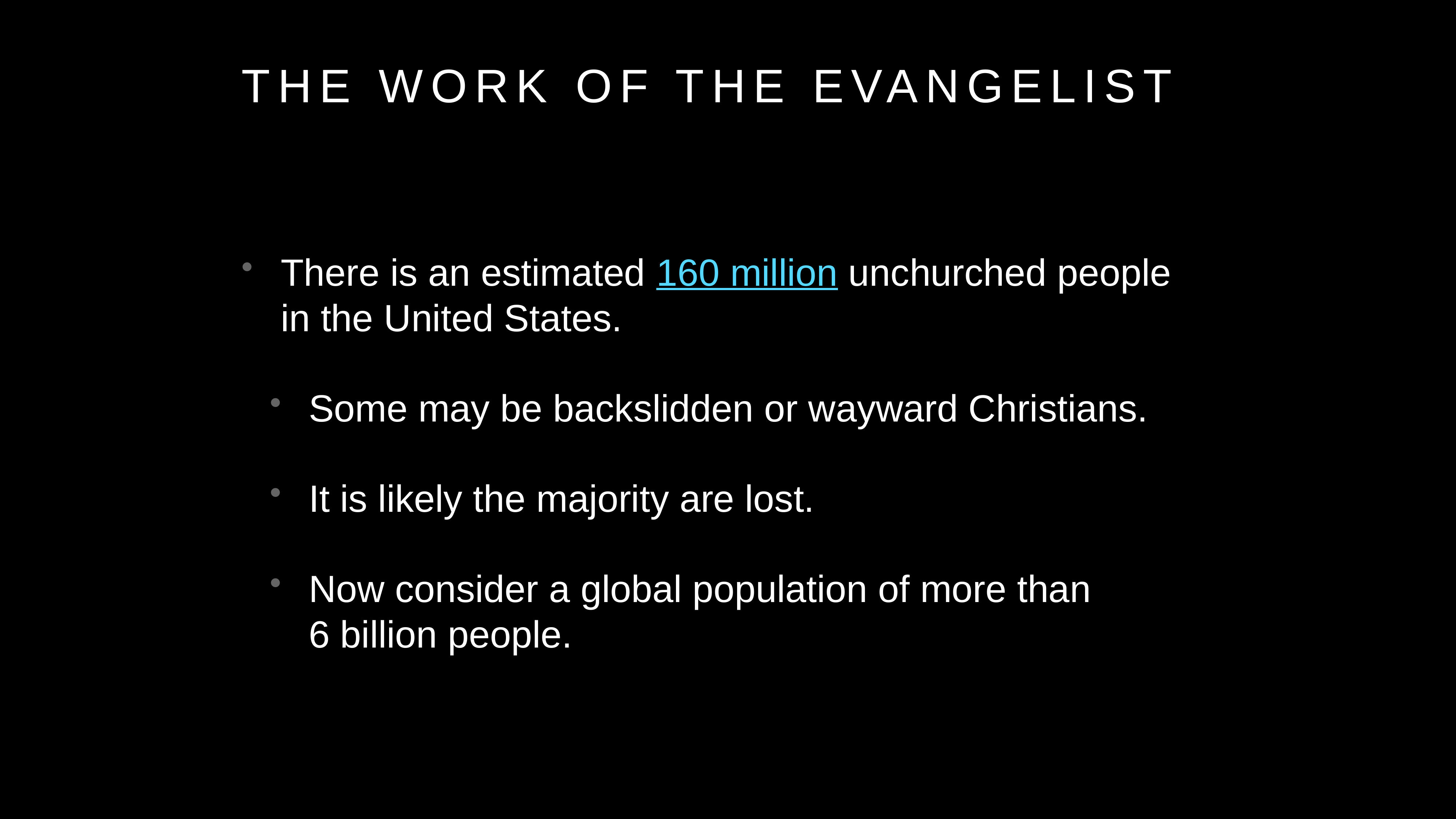

# the work of the evangelist
There is an estimated 160 million unchurched people
in the United States.
Some may be backslidden or wayward Christians.
It is likely the majority are lost.
Now consider a global population of more than
6 billion people.